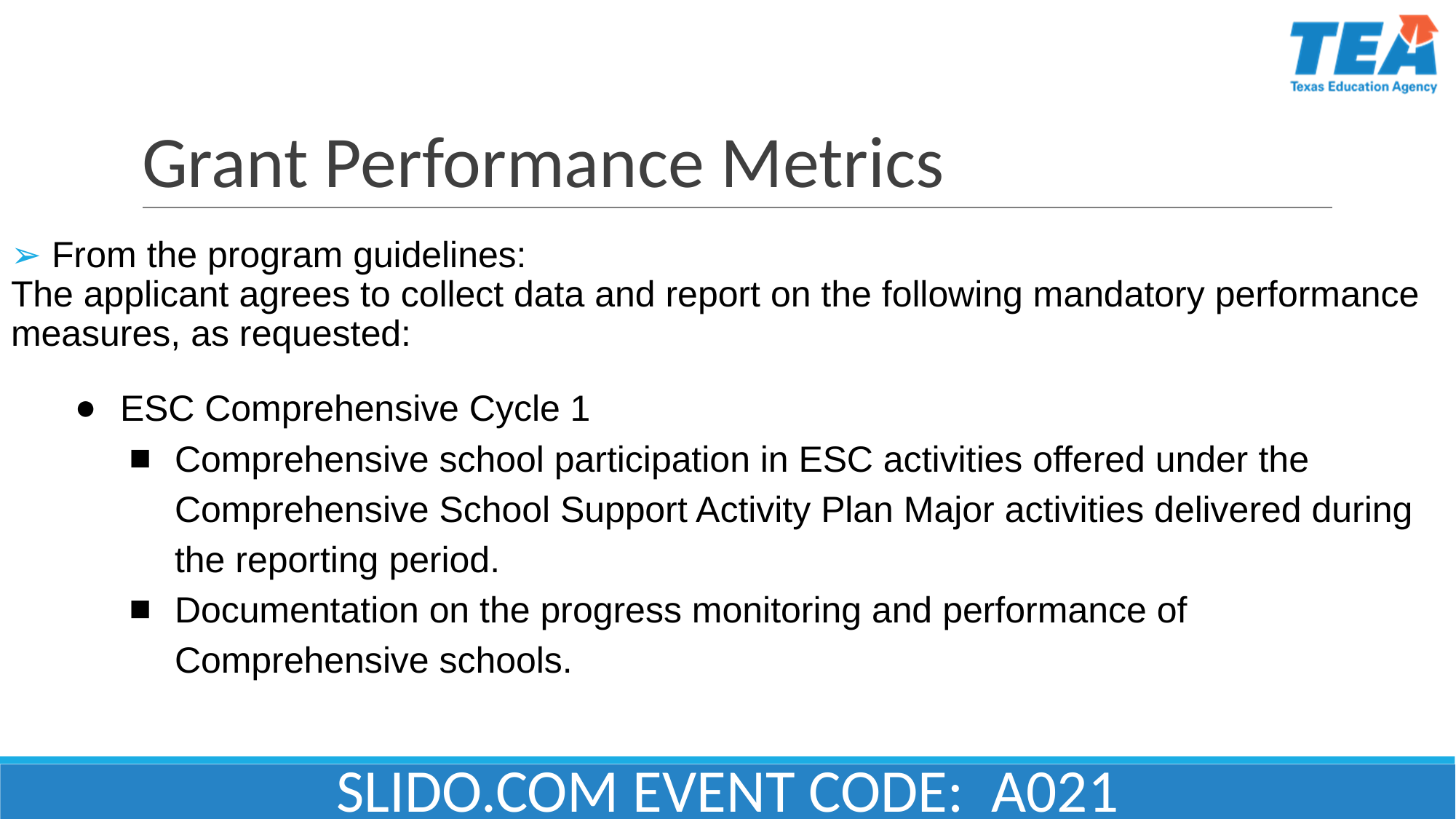

# Grant Performance Metrics
➢ From the program guidelines:
The applicant agrees to collect data and report on the following mandatory performance measures, as requested:

ESC Comprehensive Cycle 1
Comprehensive school participation in ESC activities offered under the Comprehensive School Support Activity Plan Major activities delivered during the reporting period.
Documentation on the progress monitoring and performance of Comprehensive schools.

SLIDO.COM EVENT CODE:  A021